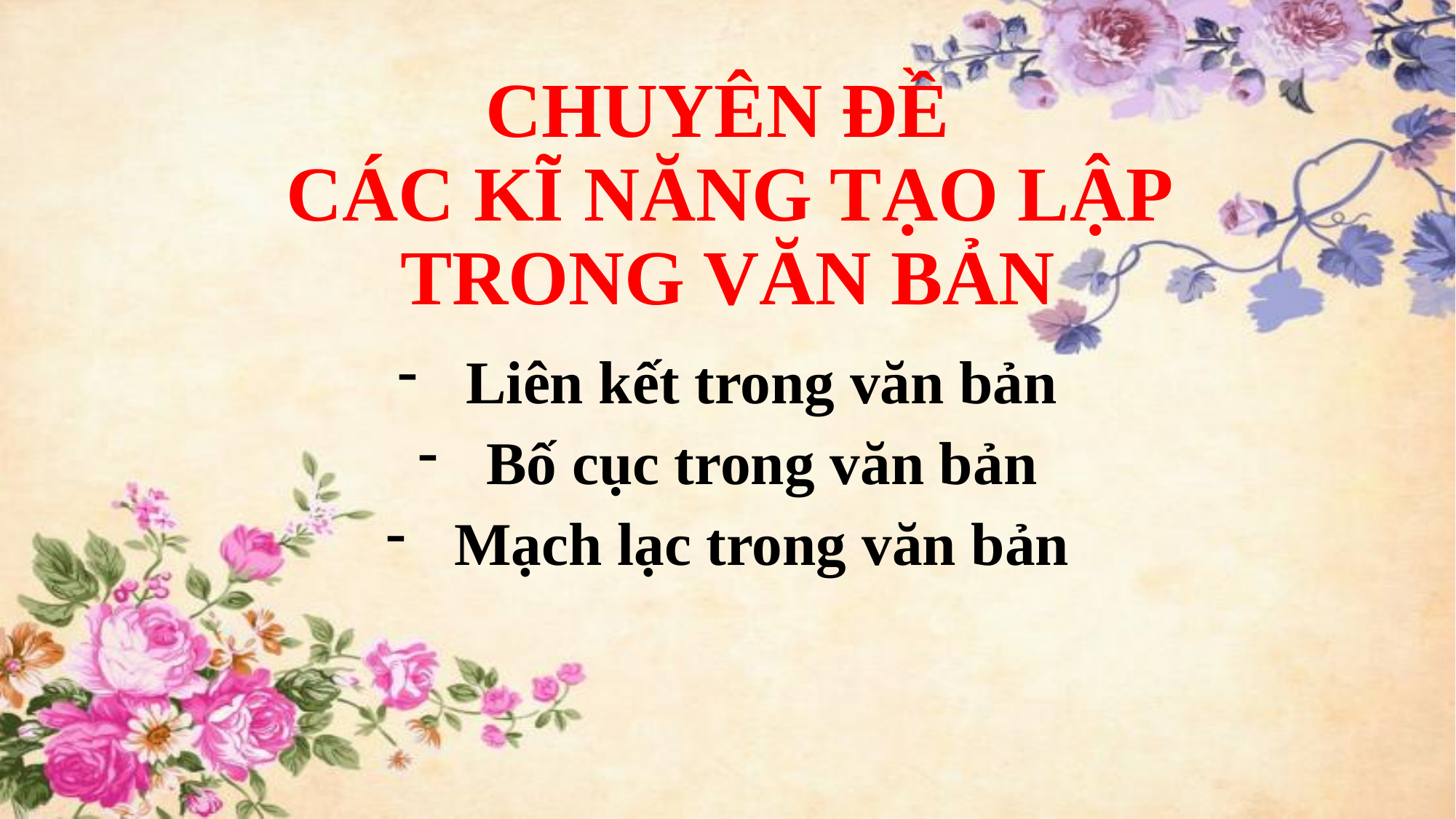

# CHUYÊN ĐỀ CÁC KĨ NĂNG TẠO LẬP TRONG VĂN BẢN
Liên kết trong văn bản
Bố cục trong văn bản
Mạch lạc trong văn bản